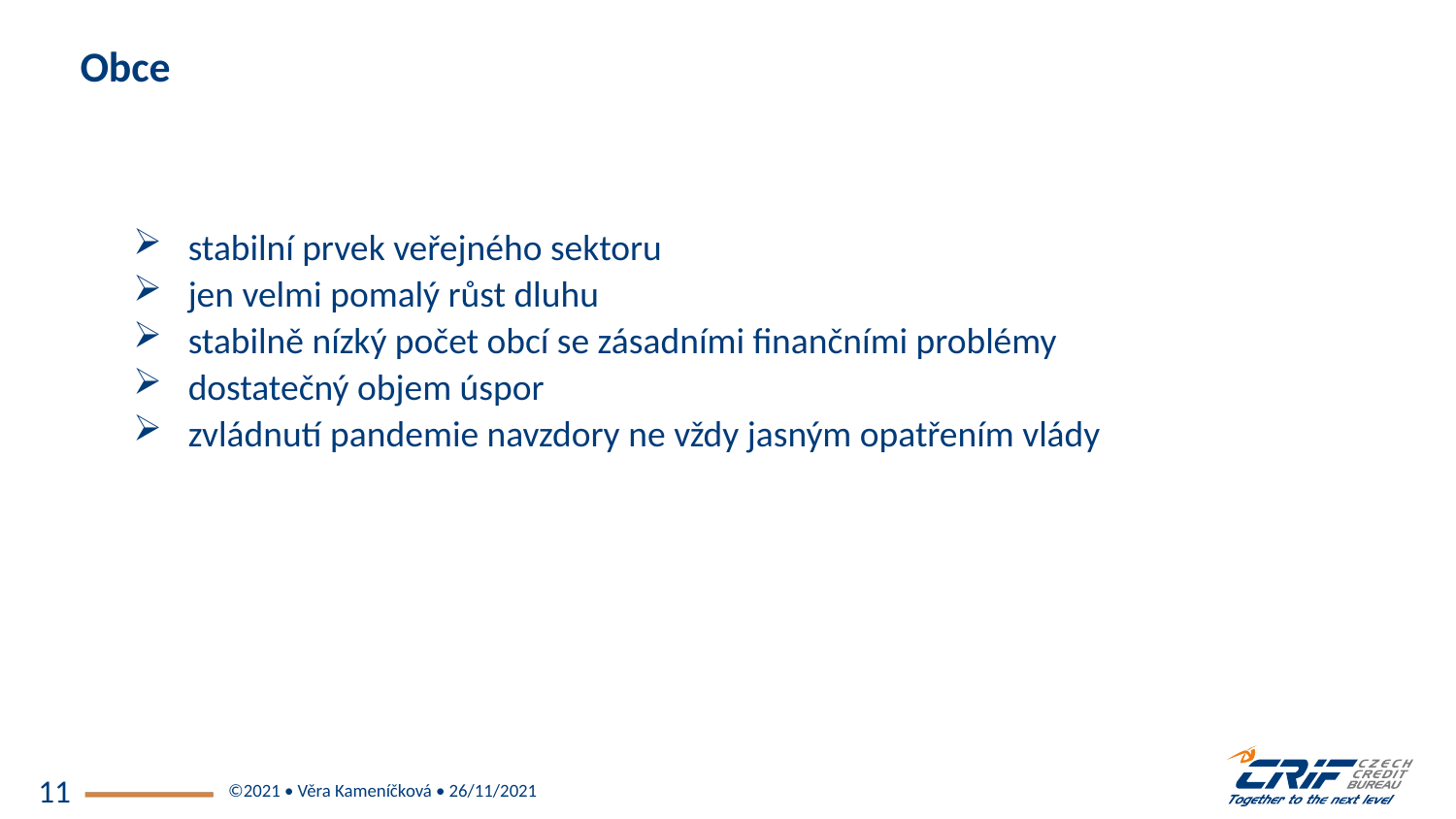

# Obce
stabilní prvek veřejného sektoru
jen velmi pomalý růst dluhu
stabilně nízký počet obcí se zásadními finančními problémy
dostatečný objem úspor
zvládnutí pandemie navzdory ne vždy jasným opatřením vlády

©2021 • Věra Kameníčková • 26/11/2021
11